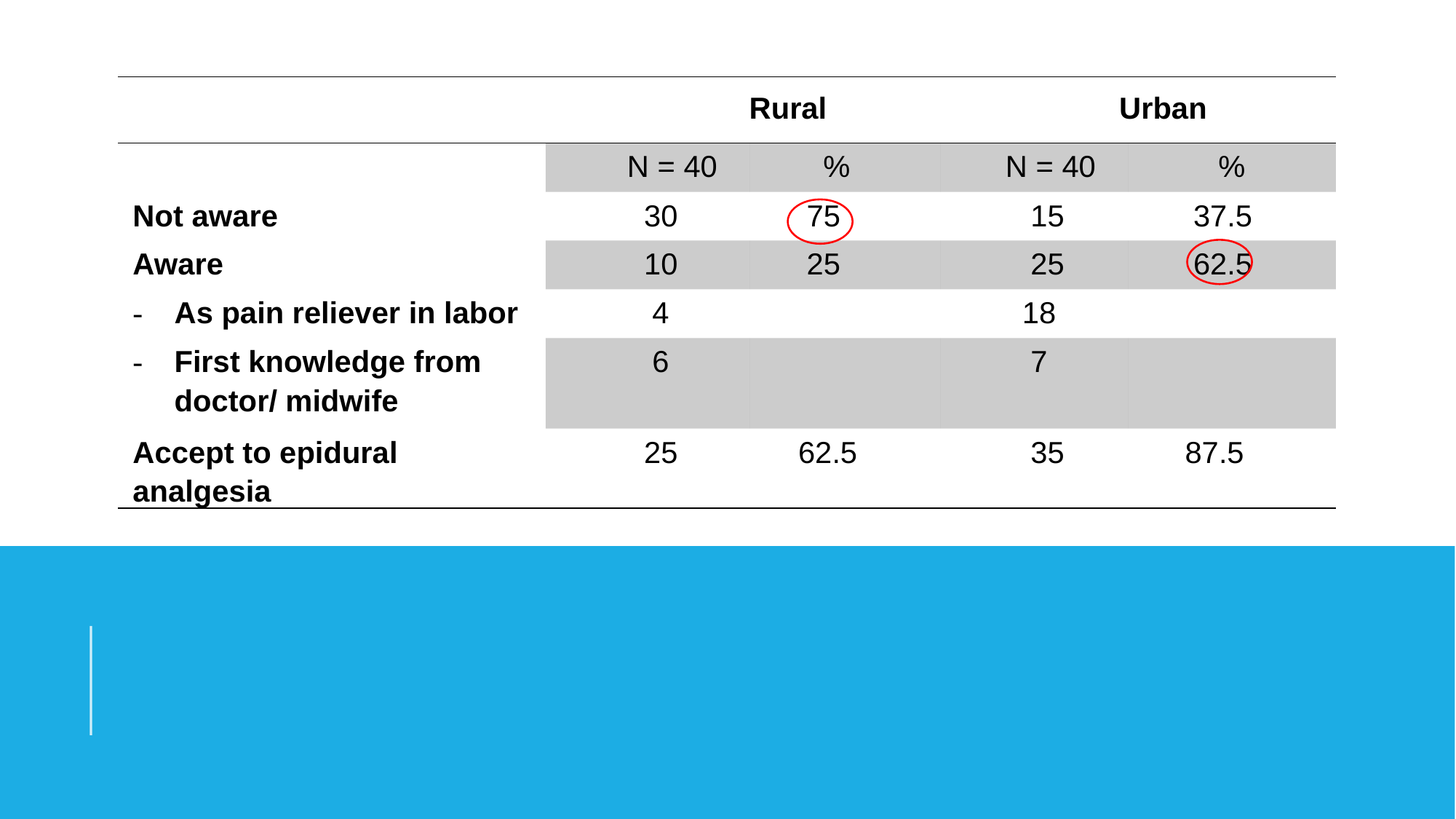

|  | Rural |  | Urban |  |
| --- | --- | --- | --- | --- |
|  | N = 40 | % | N = 40 | % |
| Not aware | 30 | 75 | 15 | 37.5 |
| Aware | 10 | 25 | 25 | 62.5 |
| As pain reliever in labor | 4 |  | 18 |  |
| First knowledge from doctor/ midwife | 6 |  | 7 |  |
| Accept to epidural analgesia | 25 | 62.5 | 35 | 87.5 |